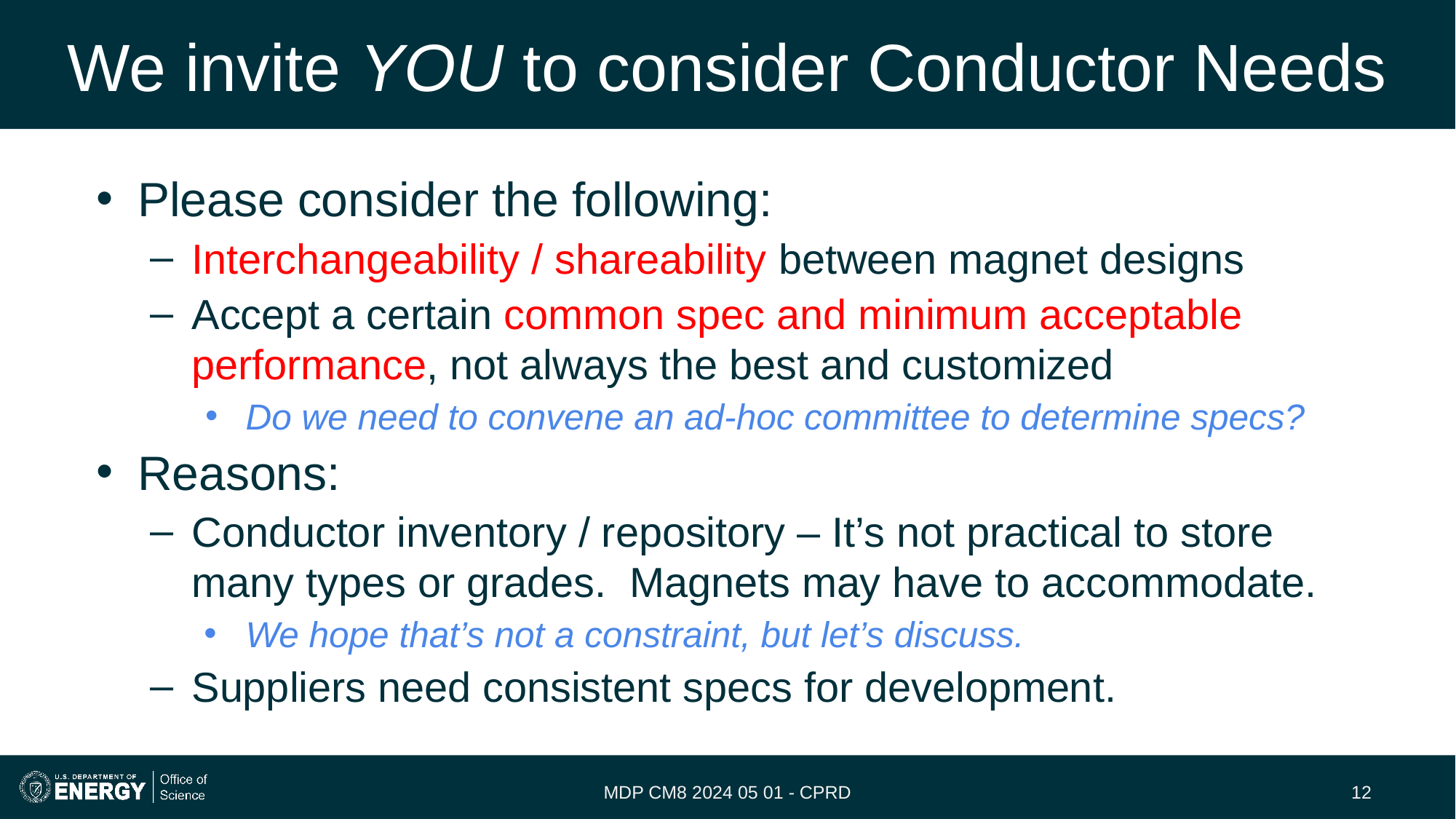

# We invite YOU to consider Conductor Needs
Please consider the following:
Interchangeability / shareability between magnet designs
Accept a certain common spec and minimum acceptable performance, not always the best and customized
Do we need to convene an ad-hoc committee to determine specs?
Reasons:
Conductor inventory / repository – It’s not practical to store many types or grades.  Magnets may have to accommodate.
We hope that’s not a constraint, but let’s discuss.
Suppliers need consistent specs for development.
MDP CM8 2024 05 01 - CPRD
12